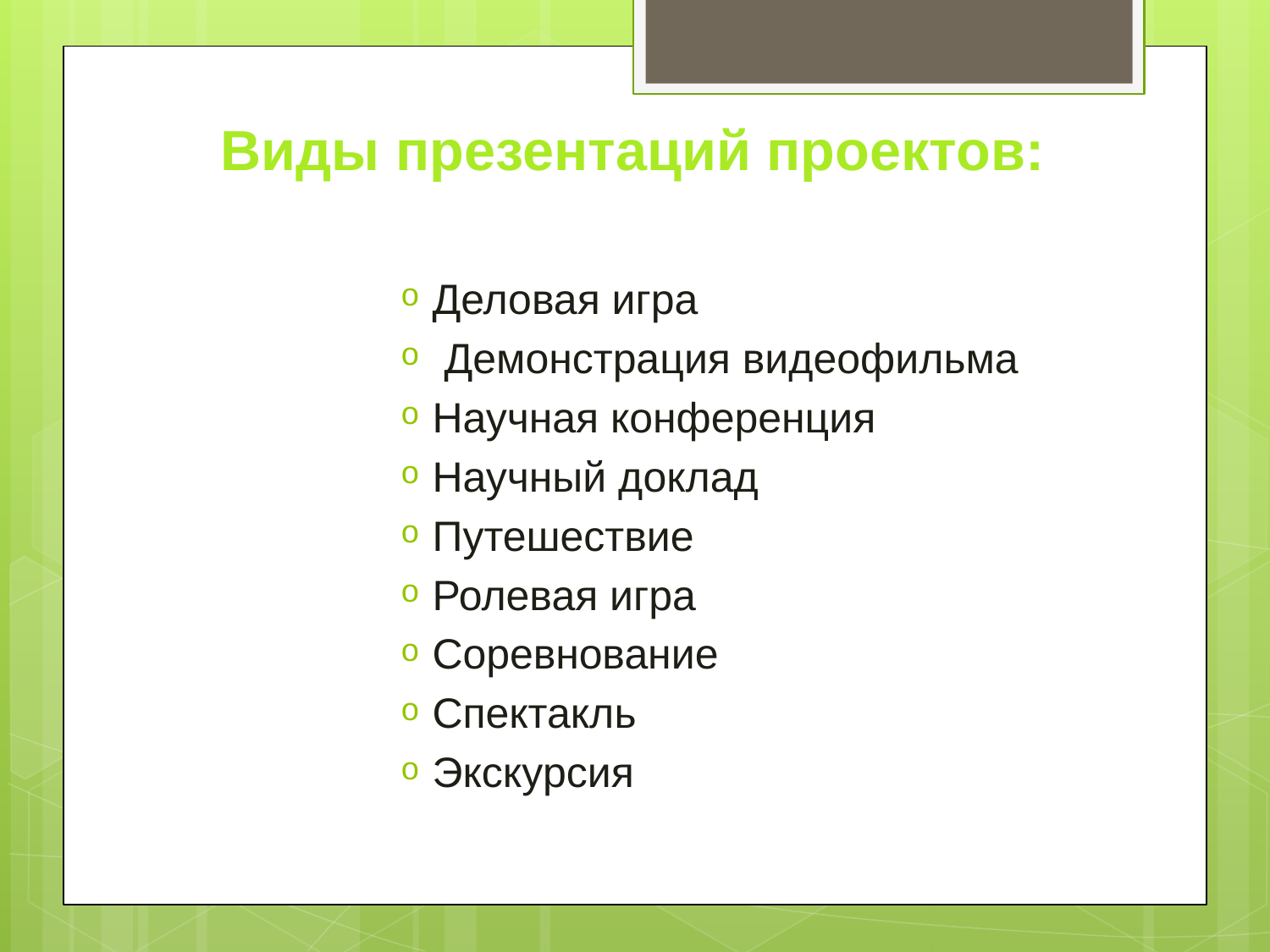

# Виды презентаций проектов:

Деловая игра
 Демонстрация видеофильма
Научная конференция
Научный доклад
Путешествие
Ролевая игра
Соревнование
Спектакль
Экскурсия